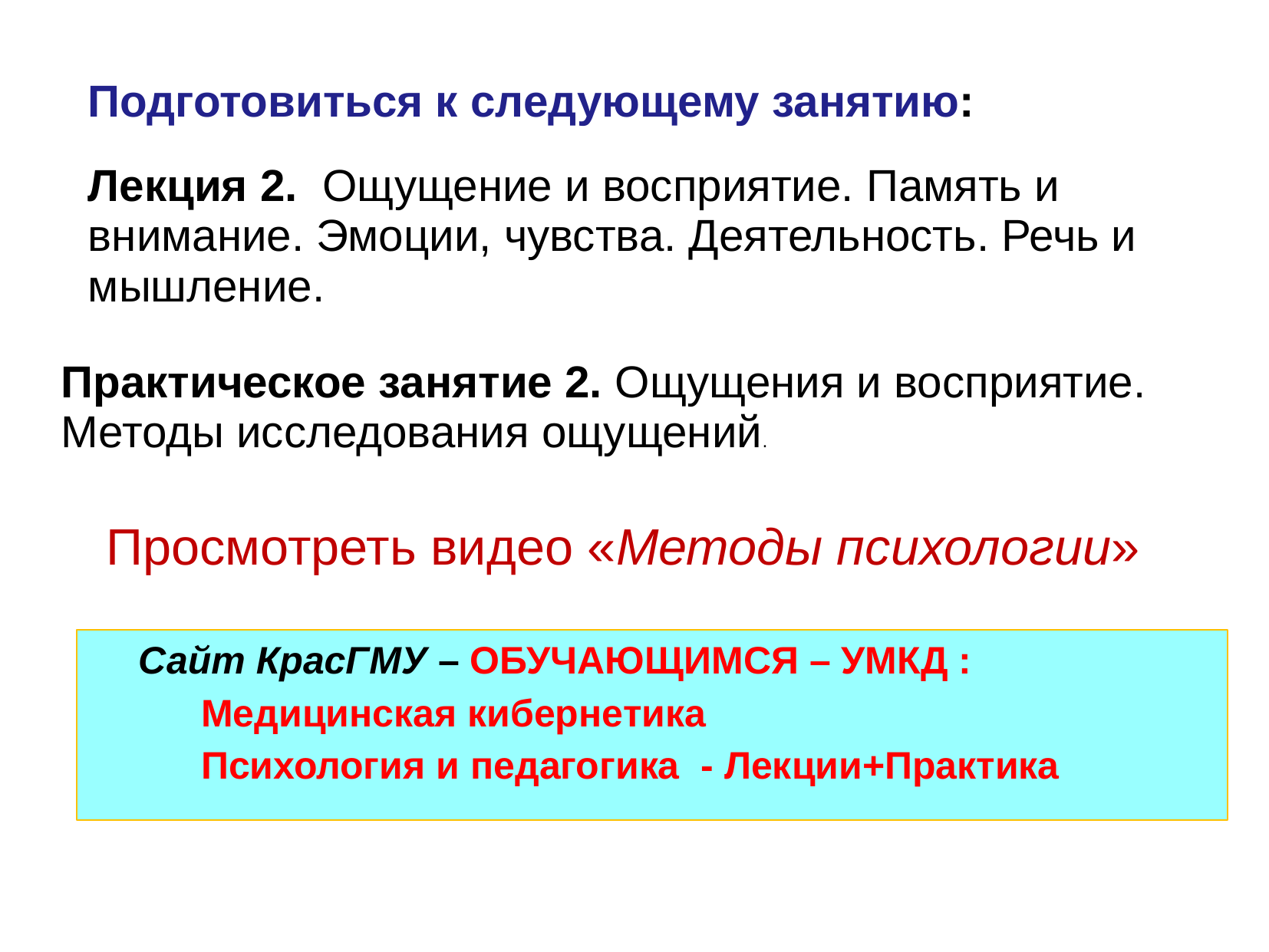

Подготовиться к следующему занятию:
Лекция 2.  Ощущение и восприятие. Память и внимание. Эмоции, чувства. Деятельность. Речь и мышление.

Практическое занятие 2. Ощущения и восприятие. Методы исследования ощущений.

Просмотреть видео «Методы психологии»
Сайт КрасГМУ – ОБУЧАЮЩИМСЯ – УМКД :
Медицинская кибернетика
Психология и педагогика  - Лекции+Практика